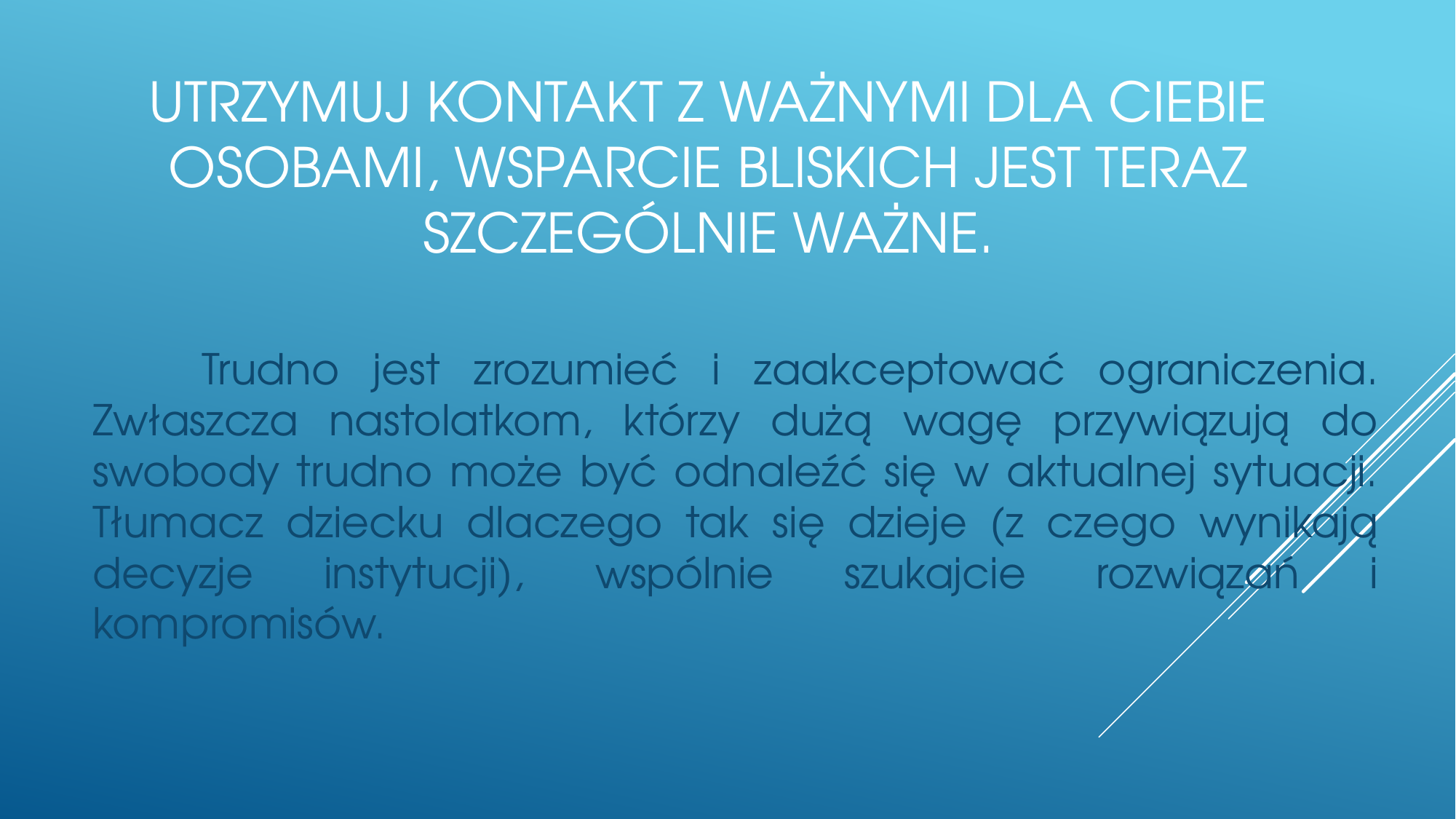

# Utrzymuj kontakt z ważnymi dla ciebie osobami, wsparcie bliskich jest teraz szczególnie ważne.
	Trudno jest zrozumieć i zaakceptować ograniczenia. Zwłaszcza nastolatkom, którzy dużą wagę przywiązują do swobody trudno może być odnaleźć się w aktualnej sytuacji. Tłumacz dziecku dlaczego tak się dzieje (z czego wynikają decyzje instytucji), wspólnie szukajcie rozwiązań i kompromisów.